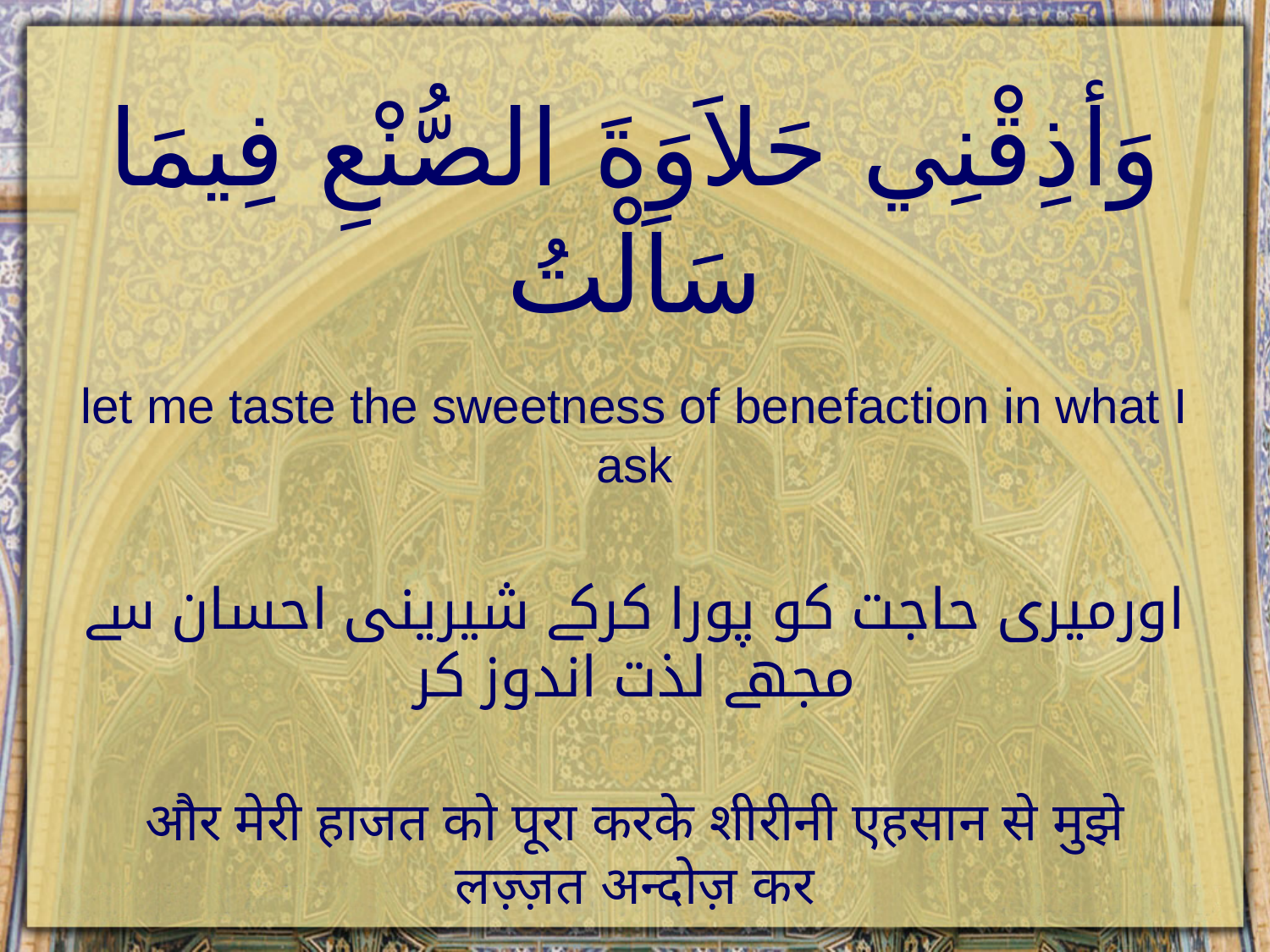

وَأذِقْنِي حَلاَوَةَ الصُّنْعِ فِيمَا سَاَلْتُ

let me taste the sweetness of benefaction in what I ask

اورمیری حاجت کو پورا کرکے شیرینی احسان سے مجھے لذت اندوز کر

और मेरी हाजत को पूरा करके शीरीनी एहसान से मुझे लज़्ज़त अन्दोज़ कर